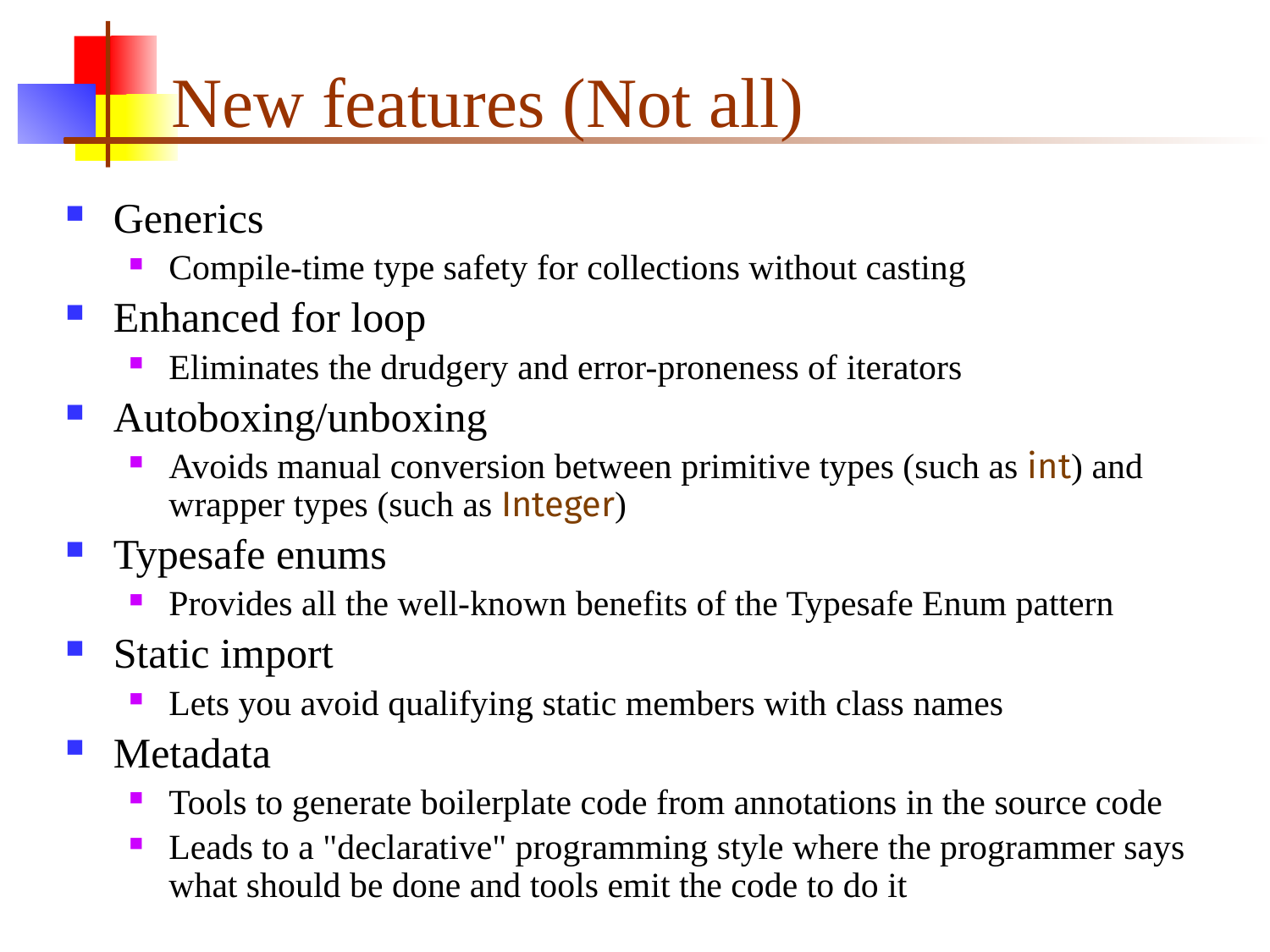

# New features (Not all)
Generics
Compile-time type safety for collections without casting
Enhanced for loop
Eliminates the drudgery and error-proneness of iterators
Autoboxing/unboxing
Avoids manual conversion between primitive types (such as int) and wrapper types (such as Integer)
Typesafe enums
Provides all the well-known benefits of the Typesafe Enum pattern
Static import
Lets you avoid qualifying static members with class names
Metadata
Tools to generate boilerplate code from annotations in the source code
Leads to a "declarative" programming style where the programmer says what should be done and tools emit the code to do it